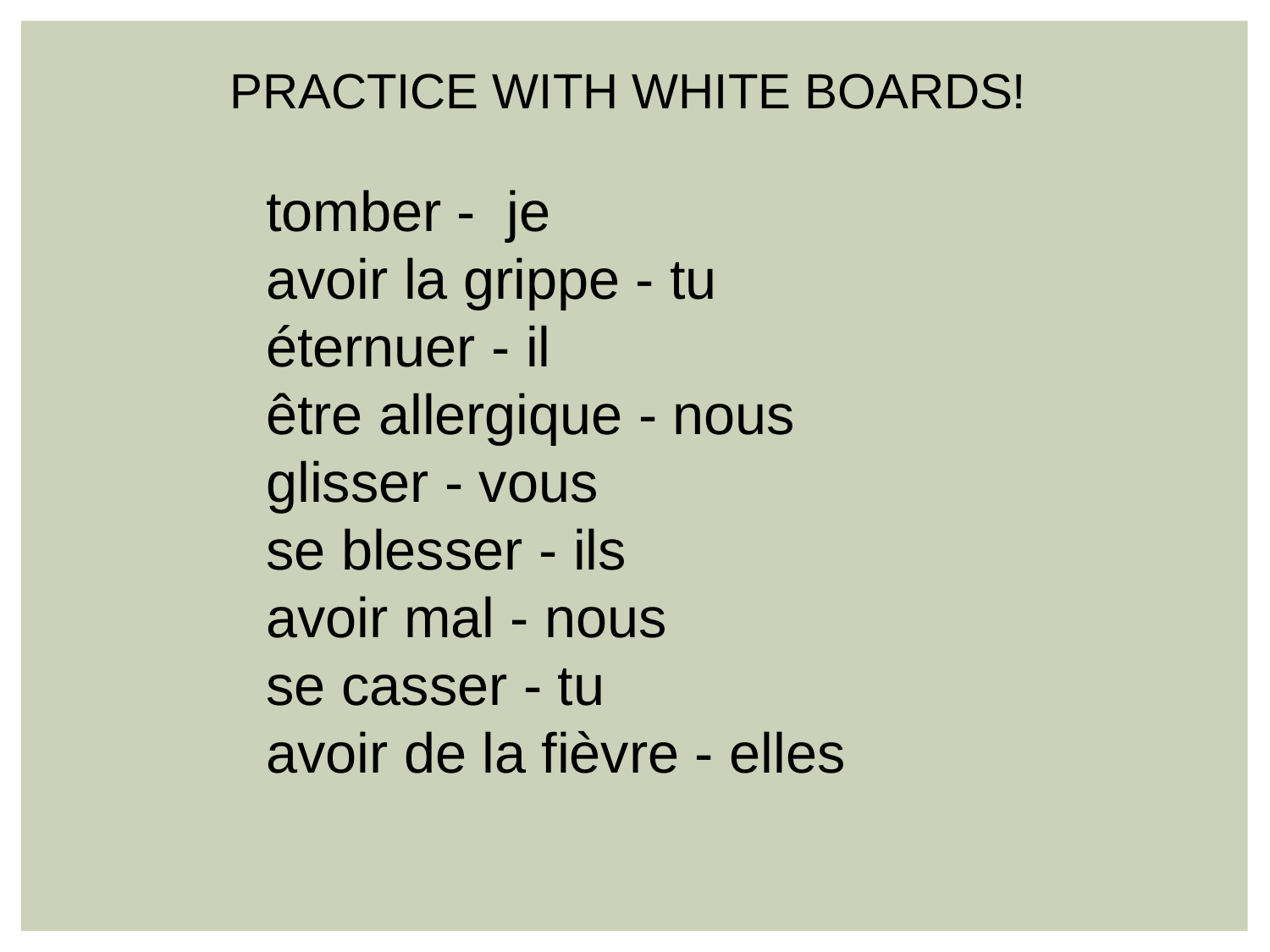

PRACTICE WITH WHITE BOARDS!
tomber -  je
avoir la grippe - tu
éternuer - il
être allergique - nous
glisser - vous
se blesser - ils
avoir mal - nous
se casser - tu
avoir de la fièvre - elles